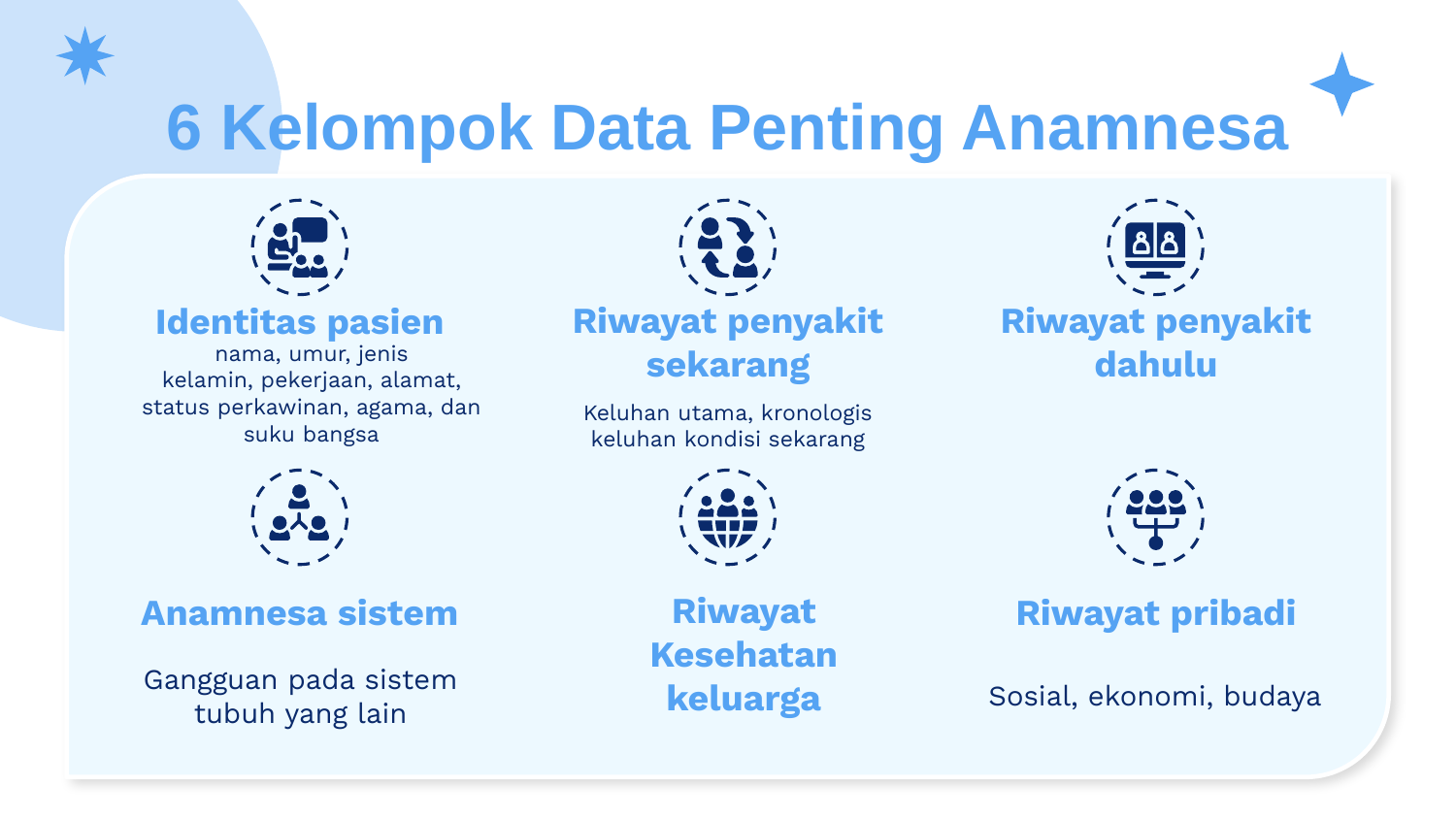

# 6 Kelompok Data Penting Anamnesa

Identitas pasien
Riwayat penyakit sekarang
Riwayat penyakit dahulu
nama, umur, jenis
kelamin, pekerjaan, alamat, status perkawinan, agama, dan suku bangsa
Keluhan utama, kronologis keluhan kondisi sekarang

Anamnesa sistem
Riwayat pribadi
Riwayat Kesehatan keluarga
Gangguan pada sistem tubuh yang lain
Sosial, ekonomi, budaya